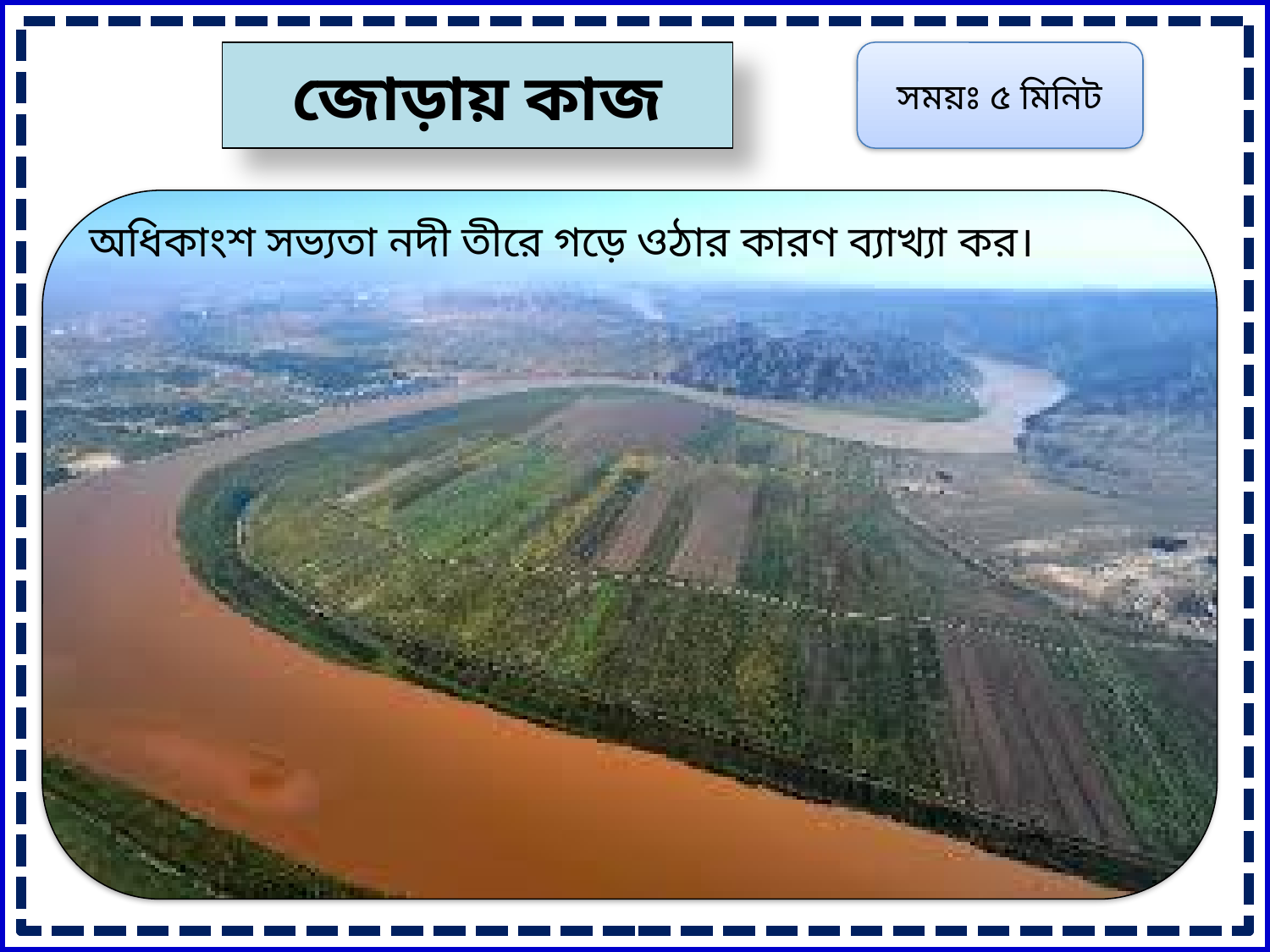

জোড়ায় কাজ
সময়ঃ ৫ মিনিট
অধিকাংশ সভ্যতা নদী তীরে গড়ে ওঠার কারণ ব্যাখ্যা কর।